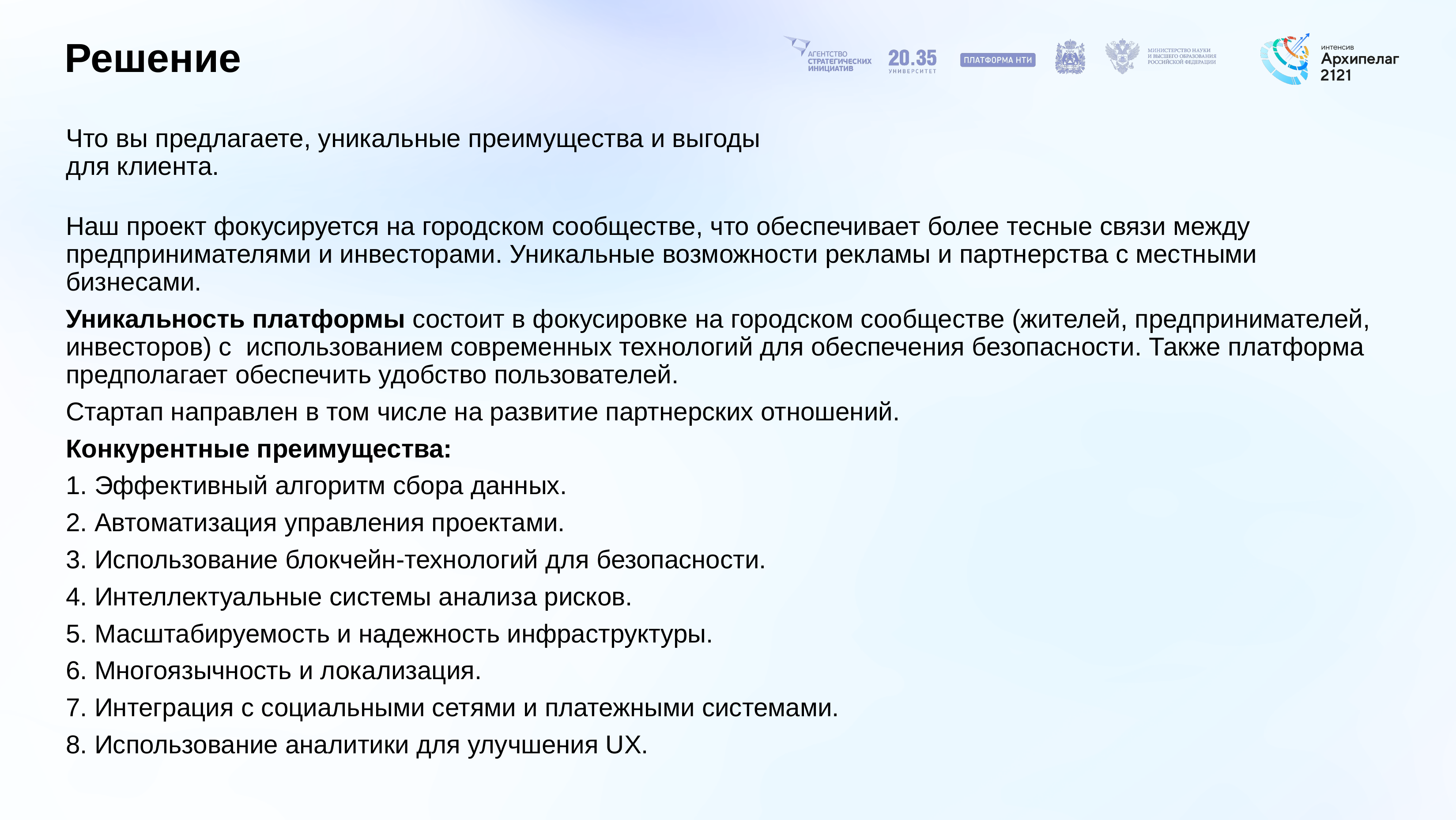

# Решение
Что вы предлагаете, уникальные преимущества и выгоды для клиента.

Наш проект фокусируется на городском сообществе, что обеспечивает более тесные связи между предпринимателями и инвесторами. Уникальные возможности рекламы и партнерства с местными бизнесами.
Уникальность платформы состоит в фокусировке на городском сообществе (жителей, предпринимателей, инвесторов) с  использованием современных технологий для обеспечения безопасности. Также платформа предполагает обеспечить удобство пользователей.
Стартап направлен в том числе на развитие партнерских отношений.
Конкурентные преимущества:
1. Эффективный алгоритм сбора данных.
2. Автоматизация управления проектами.
3. Использование блокчейн-технологий для безопасности.
4. Интеллектуальные системы анализа рисков.
5. Масштабируемость и надежность инфраструктуры.
6. Многоязычность и локализация.
7. Интеграция с социальными сетями и платежными системами.
8. Использование аналитики для улучшения UX.